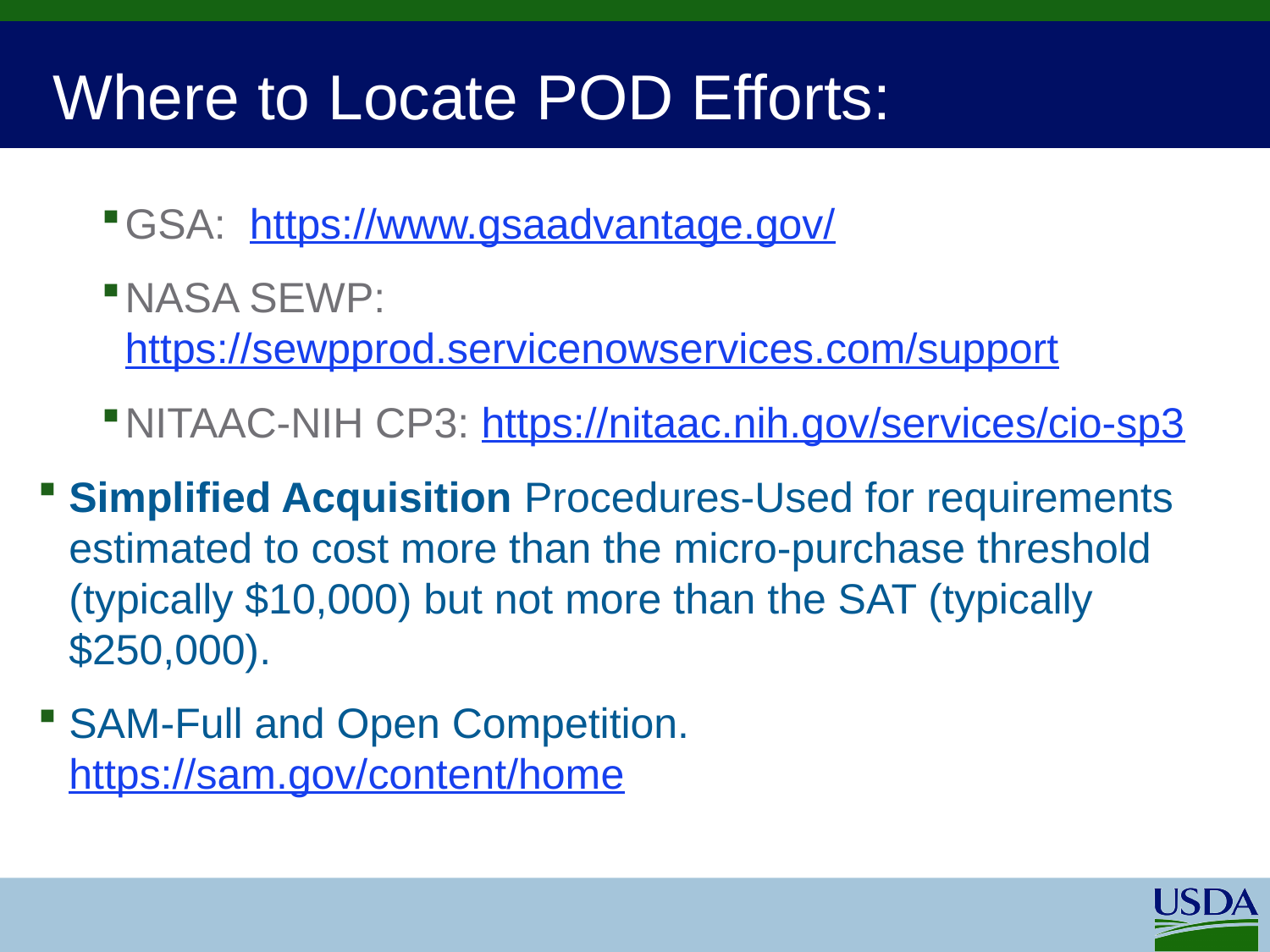

# Where to Locate POD Efforts:
GSA:  https://www.gsaadvantage.gov/
NASA SEWP:  https://sewpprod.servicenowservices.com/support
NITAAC-NIH CP3: https://nitaac.nih.gov/services/cio-sp3
Simplified Acquisition Procedures-Used for requirements estimated to cost more than the micro-purchase threshold (typically $10,000) but not more than the SAT (typically $250,000).
SAM-Full and Open Competition. https://sam.gov/content/home